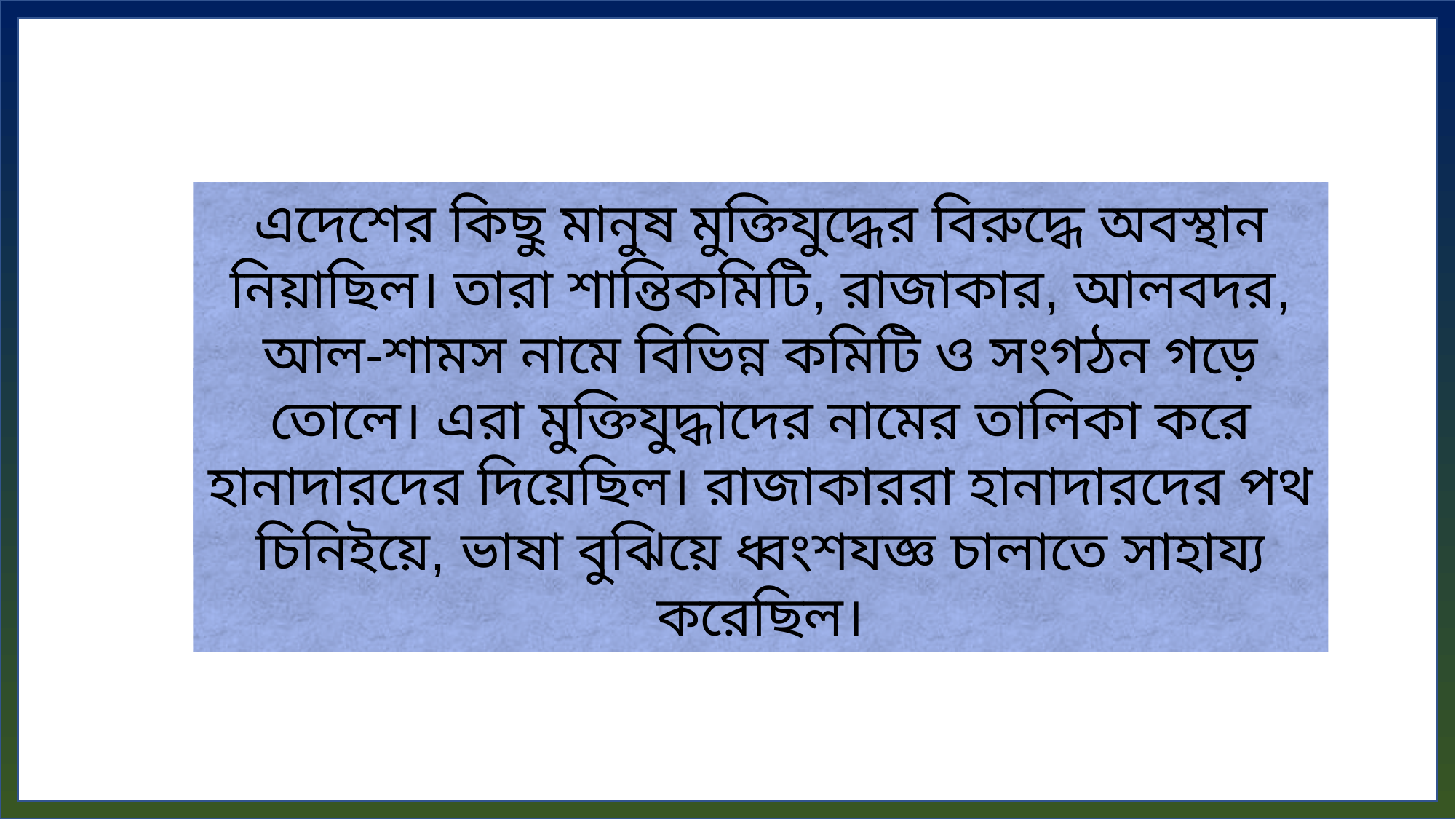

এদেশের কিছু মানুষ মুক্তিযুদ্ধের বিরুদ্ধে অবস্থান নিয়াছিল। তারা শান্তিকমিটি, রাজাকার, আলবদর, আল-শামস নামে বিভিন্ন কমিটি ও সংগঠন গড়ে তোলে। এরা মুক্তিযুদ্ধাদের নামের তালিকা করে হানাদারদের দিয়েছিল। রাজাকাররা হানাদারদের পথ চিনিইয়ে, ভাষা বুঝিয়ে ধ্বংশযজ্ঞ চালাতে সাহায্য করেছিল।